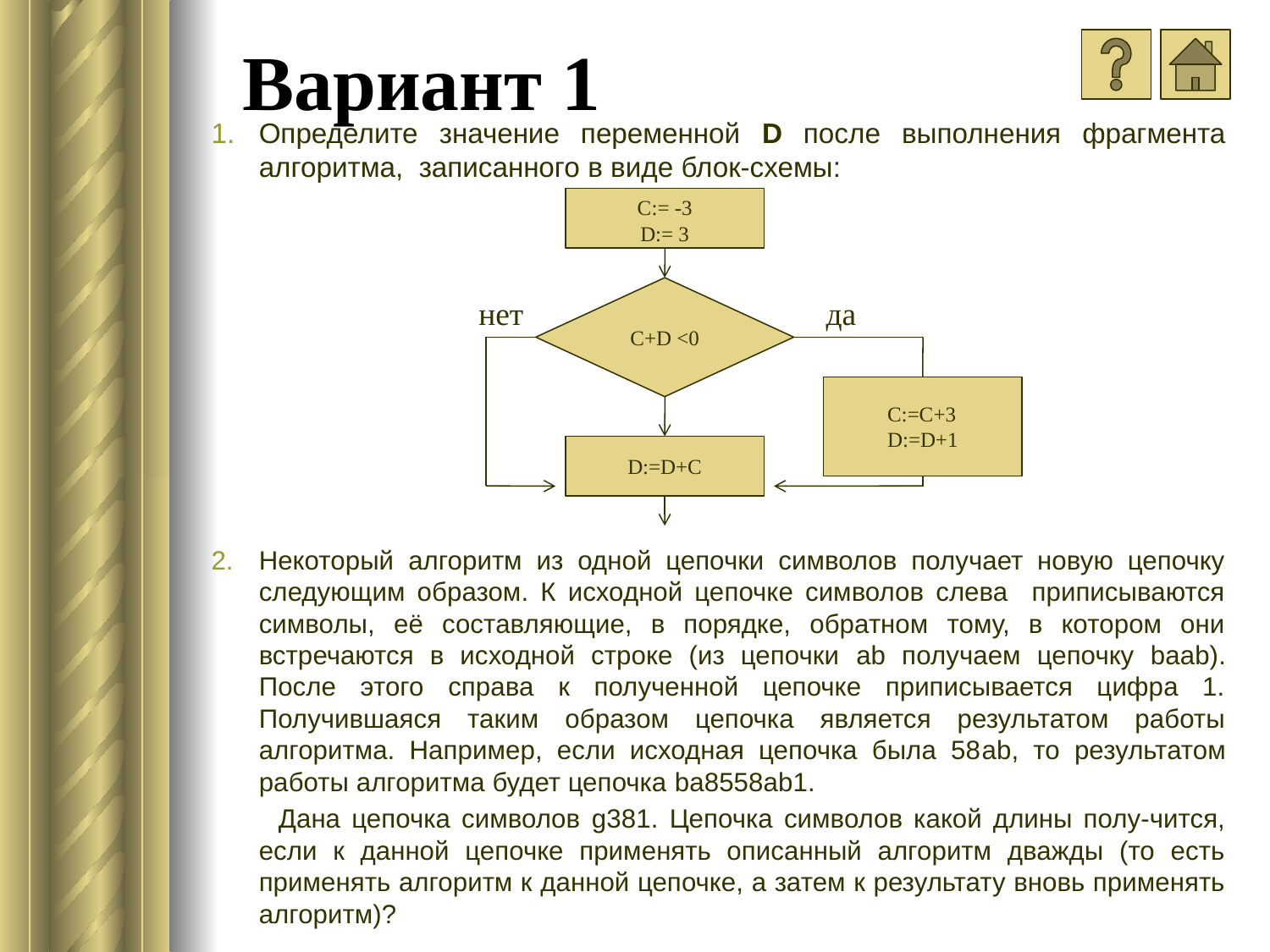

# Вариант 1

Определите значение переменной D после выполнения фрагмента алгоритма,  записанного в виде блок-схемы:

Некоторый алгоритм из одной цепочки символов получает новую цепочку следующим образом. К исходной цепочке символов слева  приписываются символы, её составляющие, в порядке, обратном тому, в котором они встречаются в исходной строке (из цепочки ab получаем цепочку baab). После этого справа к полученной цепочке приписывается цифра 1. Получившаяся таким образом цепочка является результатом работы алгоритма. Например, если исходная цепочка была 58ab, то результатом работы алгоритма будет цепочка ba8558ab1.
      Дана цепочка символов g381. Цепочка символов какой длины полу-чится, если к данной цепочке применять описанный алгоритм дважды (то есть применять алгоритм к данной цепочке, а затем к результату вновь применять алгоритм)?
С:= -3
D:= 3
C+D <0
нет
да
C:=C+3
D:=D+1
D:=D+C